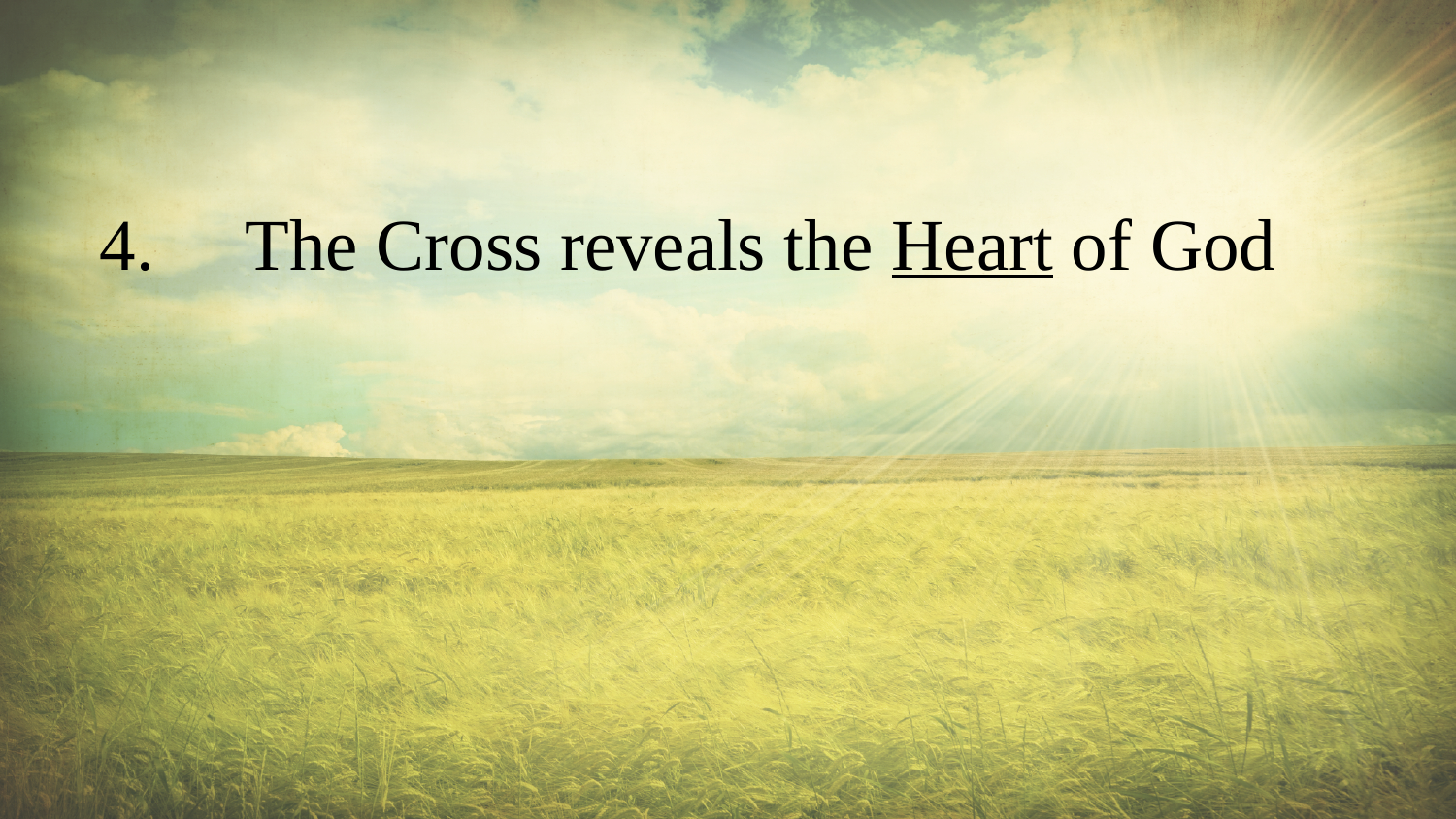

4.	The Cross reveals the Heart of God